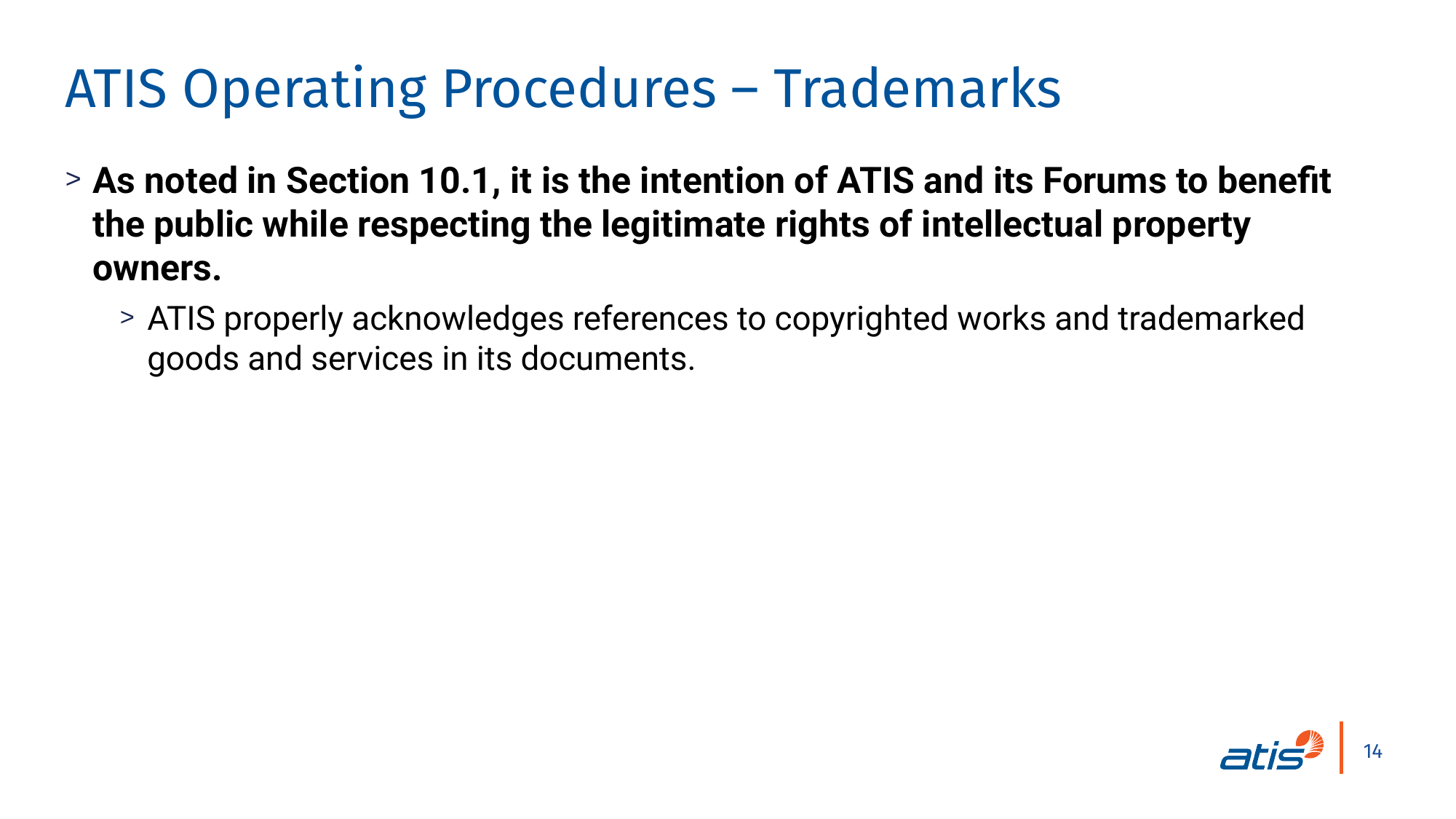

ATIS Operating Procedures – Trademarks
As noted in Section 10.1, it is the intention of ATIS and its Forums to benefit the public while respecting the legitimate rights of intellectual property owners.
ATIS properly acknowledges references to copyrighted works and trademarked goods and services in its documents.